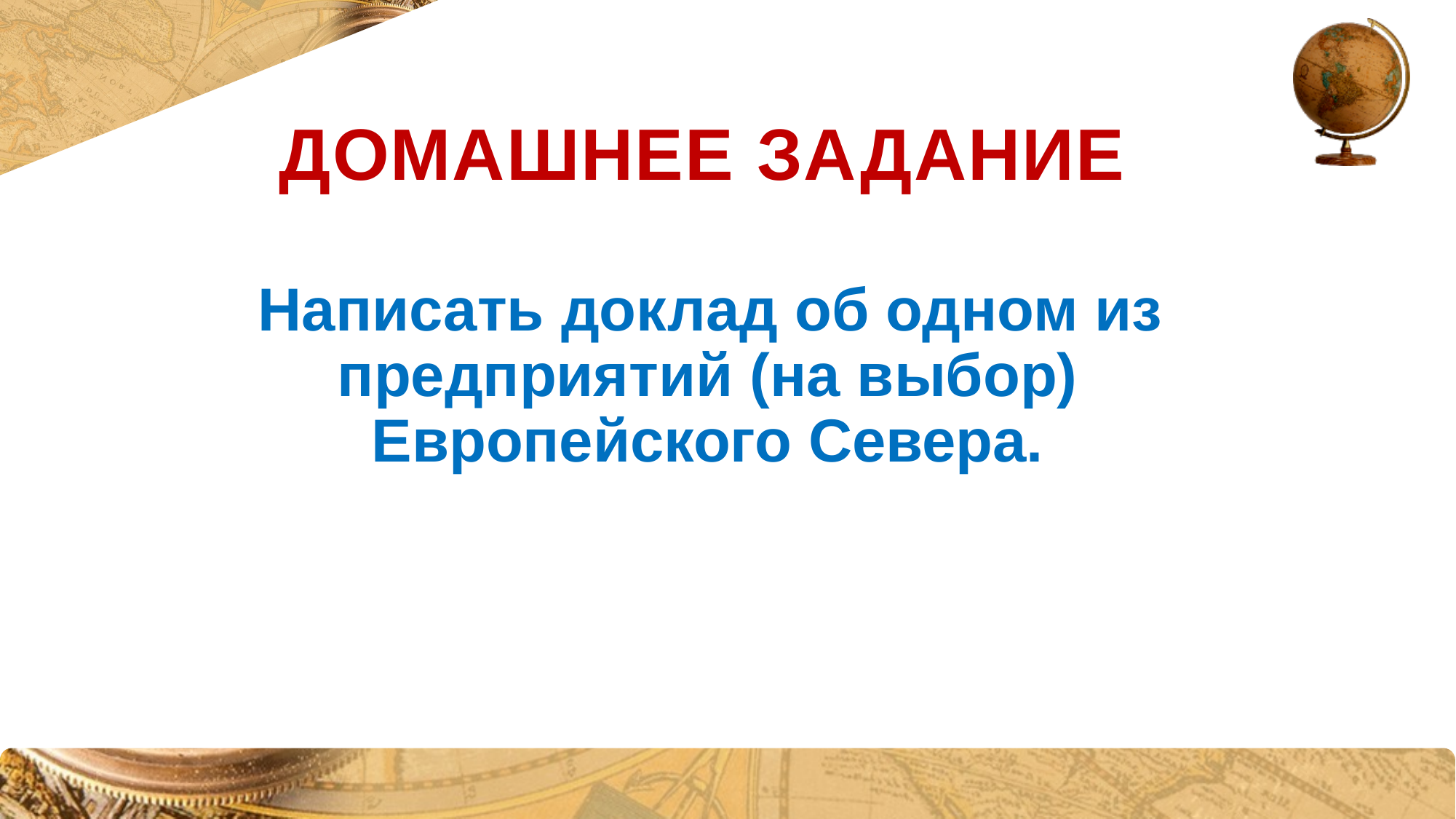

# Домашнее задание
Написать доклад об одном из предприятий (на выбор) Европейского Севера.